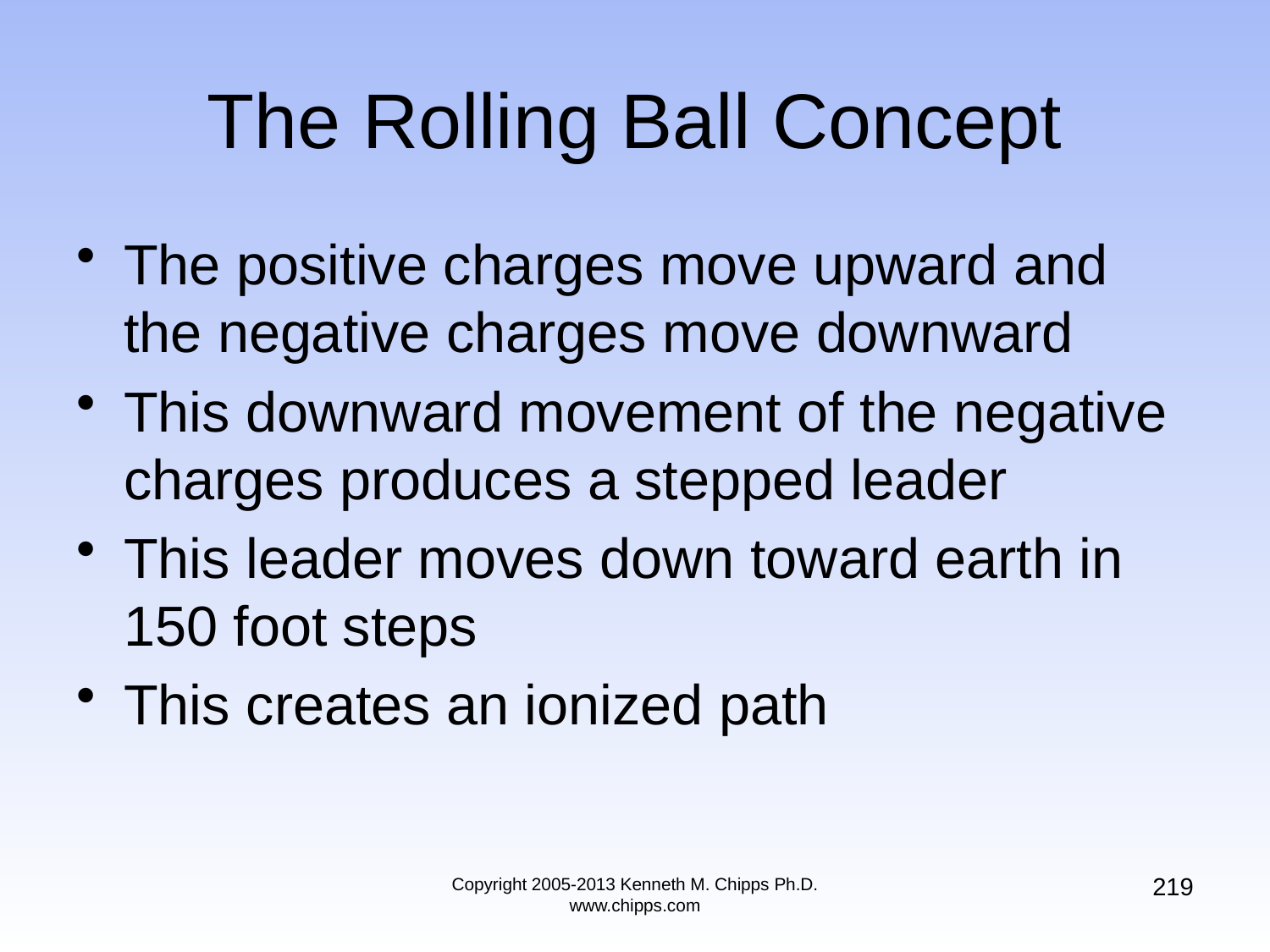

# The Rolling Ball Concept
The positive charges move upward and the negative charges move downward
This downward movement of the negative charges produces a stepped leader
This leader moves down toward earth in 150 foot steps
This creates an ionized path
219
Copyright 2005-2013 Kenneth M. Chipps Ph.D. www.chipps.com